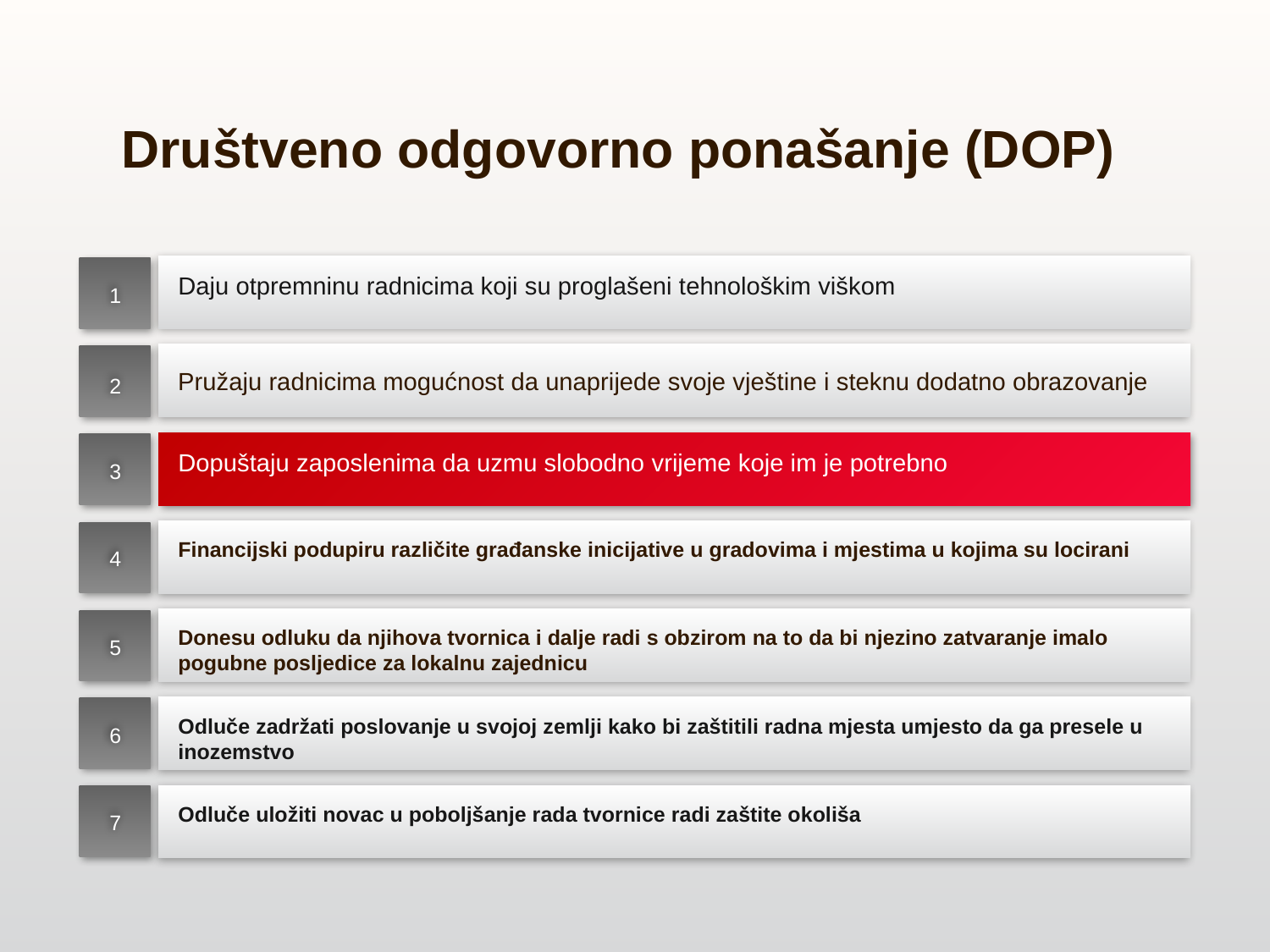

Društveno odgovorno ponašanje (DOP)

1

2

3

4

5

6

7
Daju otpremninu radnicima koji su proglašeni tehnološkim viškom

Pružaju radnicima mogućnost da unaprijede svoje vještine i steknu dodatno obrazovanje

Dopuštaju zaposlenima da uzmu slobodno vrijeme koje im je potrebno

Financijski podupiru različite građanske inicijative u gradovima i mjestima u kojima su locirani

Donesu odluku da njihova tvornica i dalje radi s obzirom na to da bi njezino zatvaranje imalo pogubne posljedice za lokalnu zajednicu

Odluče zadržati poslovanje u svojoj zemlji kako bi zaštitili radna mjesta umjesto da ga presele u inozemstvo

Odluče uložiti novac u poboljšanje rada tvornice radi zaštite okoliša